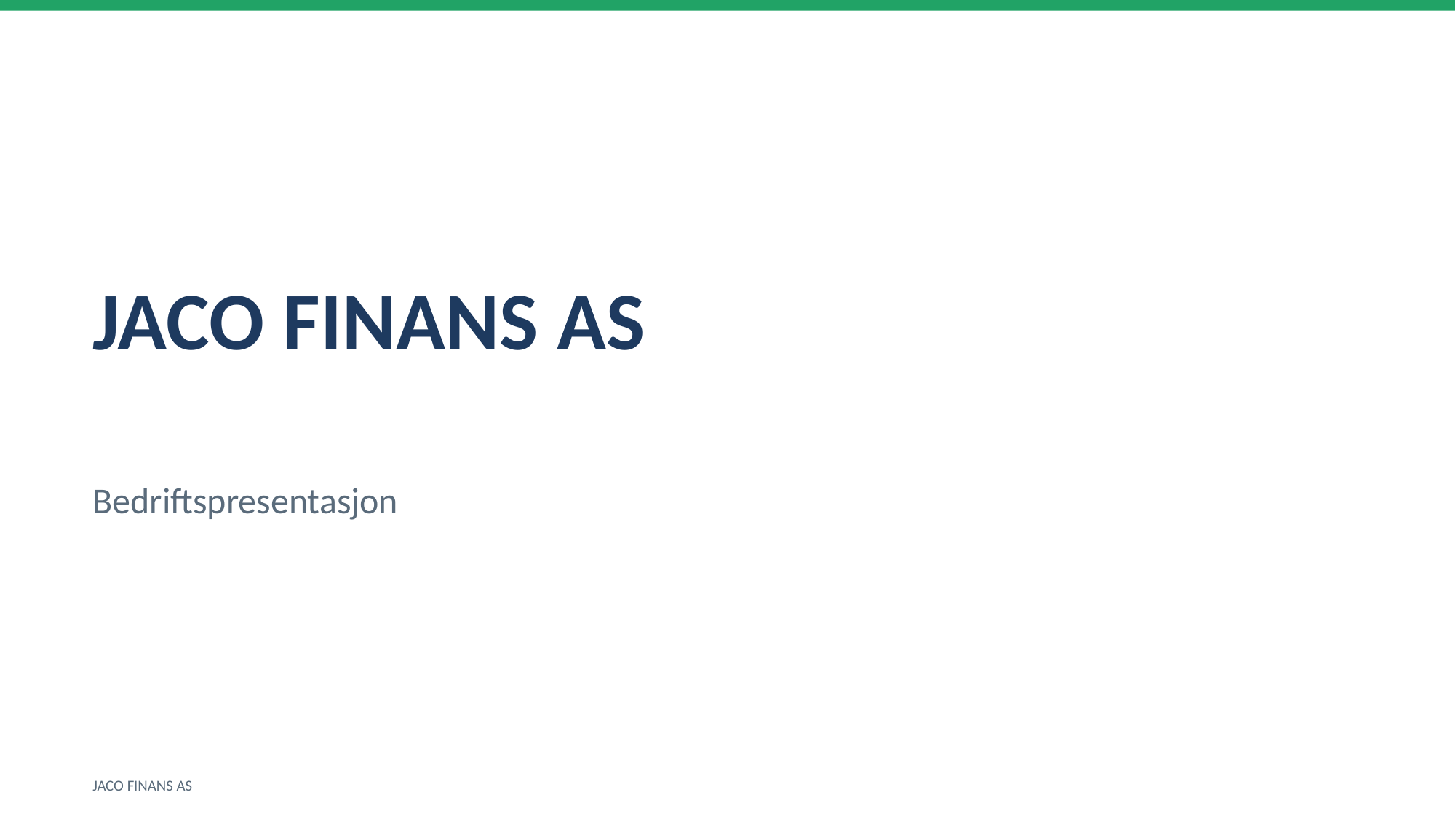

JACO FINANS AS
Bedriftspresentasjon
JACO FINANS AS